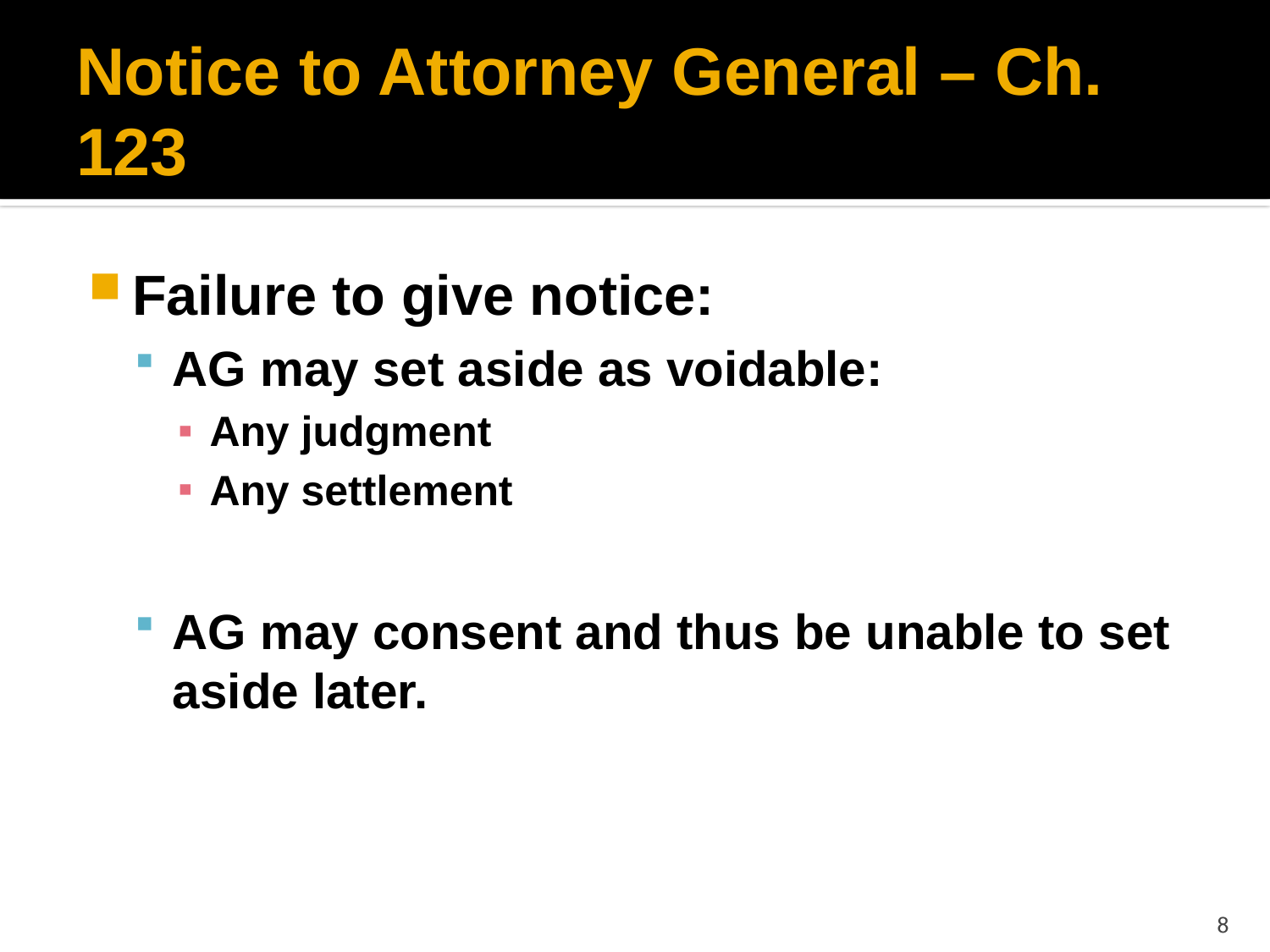

# Notice to Attorney General – Ch. 123
Failure to give notice:
AG may set aside as voidable:
Any judgment
Any settlement

AG may consent and thus be unable to set aside later.

8